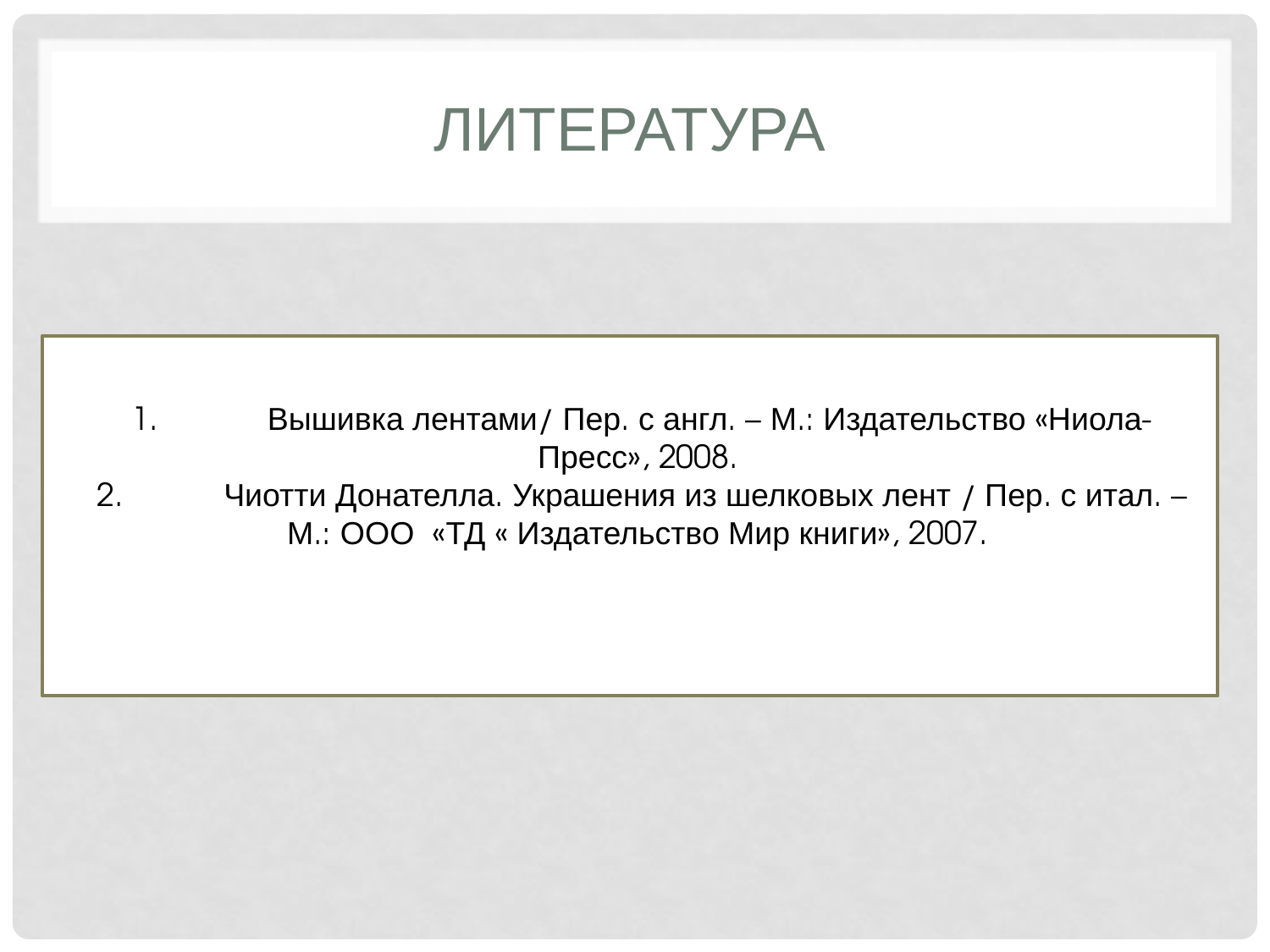

# Литература

1.	 Вышивка лентами/ Пер. с англ. – М.: Издательство «Ниола-Пресс», 2008.
2.	Чиотти Донателла. Украшения из шелковых лент / Пер. с итал. – М.: ООО  «ТД « Издательство Мир книги», 2007.